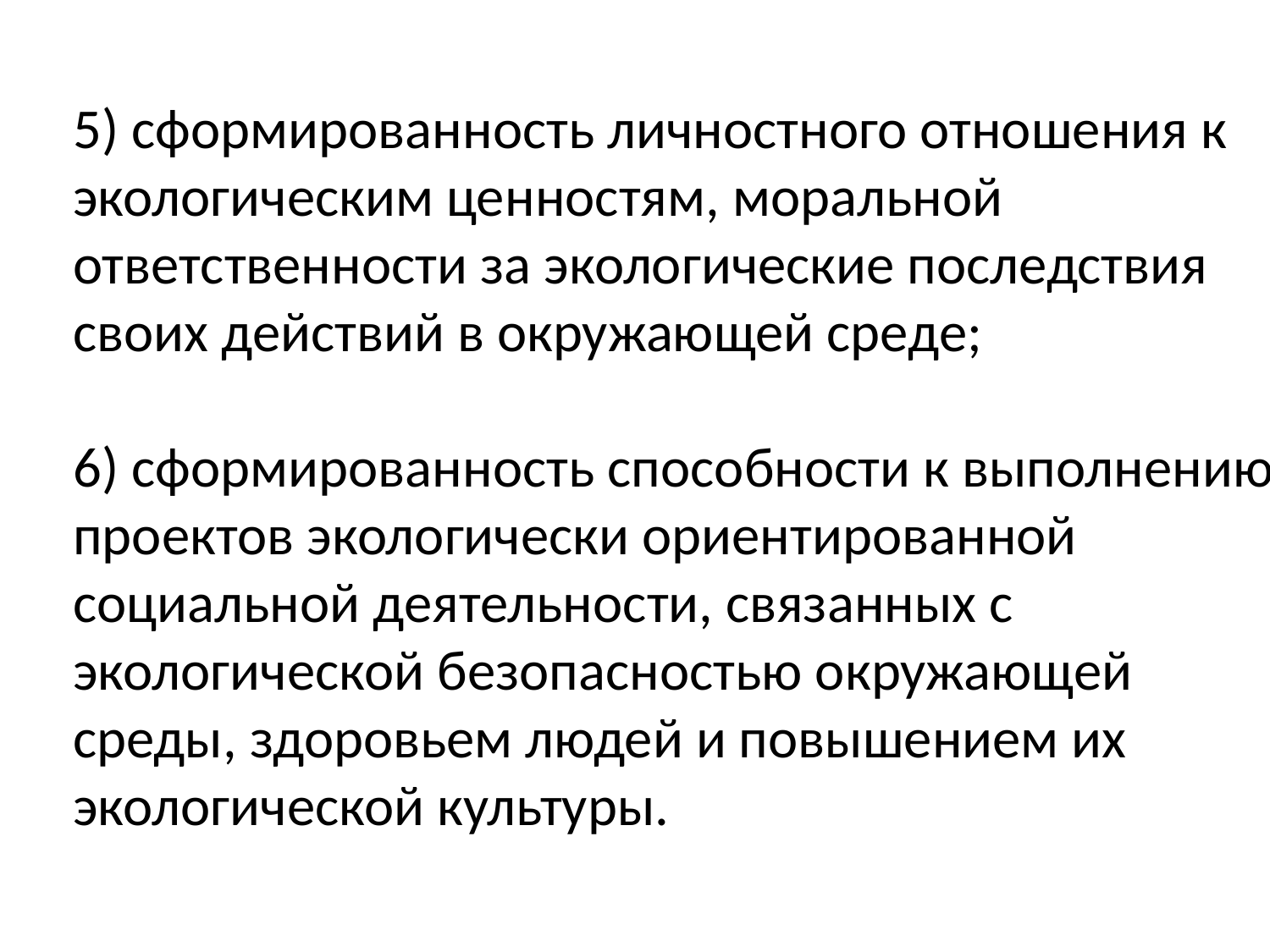

5) сформированность личностного отношения к
экологическим ценностям, моральной
ответственности за экологические последствия
своих действий в окружающей среде;

6) сформированность способности к выполнению
проектов экологически ориентированной
социальной деятельности, связанных с
экологической безопасностью окружающей
среды, здоровьем людей и повышением их
экологической культуры.